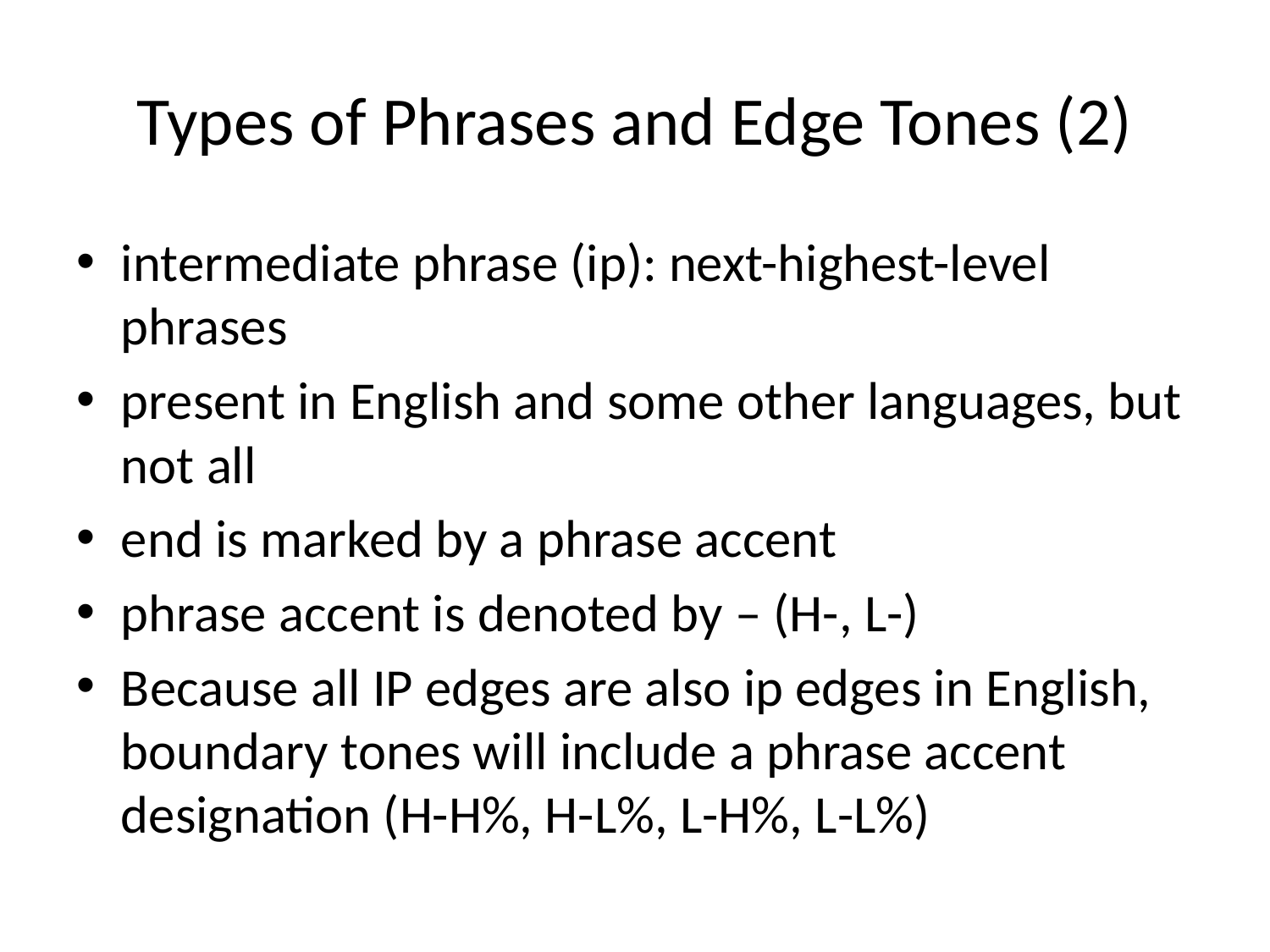

# Types of Phrases and Edge Tones (2)
intermediate phrase (ip): next-highest-level phrases
present in English and some other languages, but not all
end is marked by a phrase accent
phrase accent is denoted by – (H-, L-)
Because all IP edges are also ip edges in English, boundary tones will include a phrase accent designation (H-H%, H-L%, L-H%, L-L%)